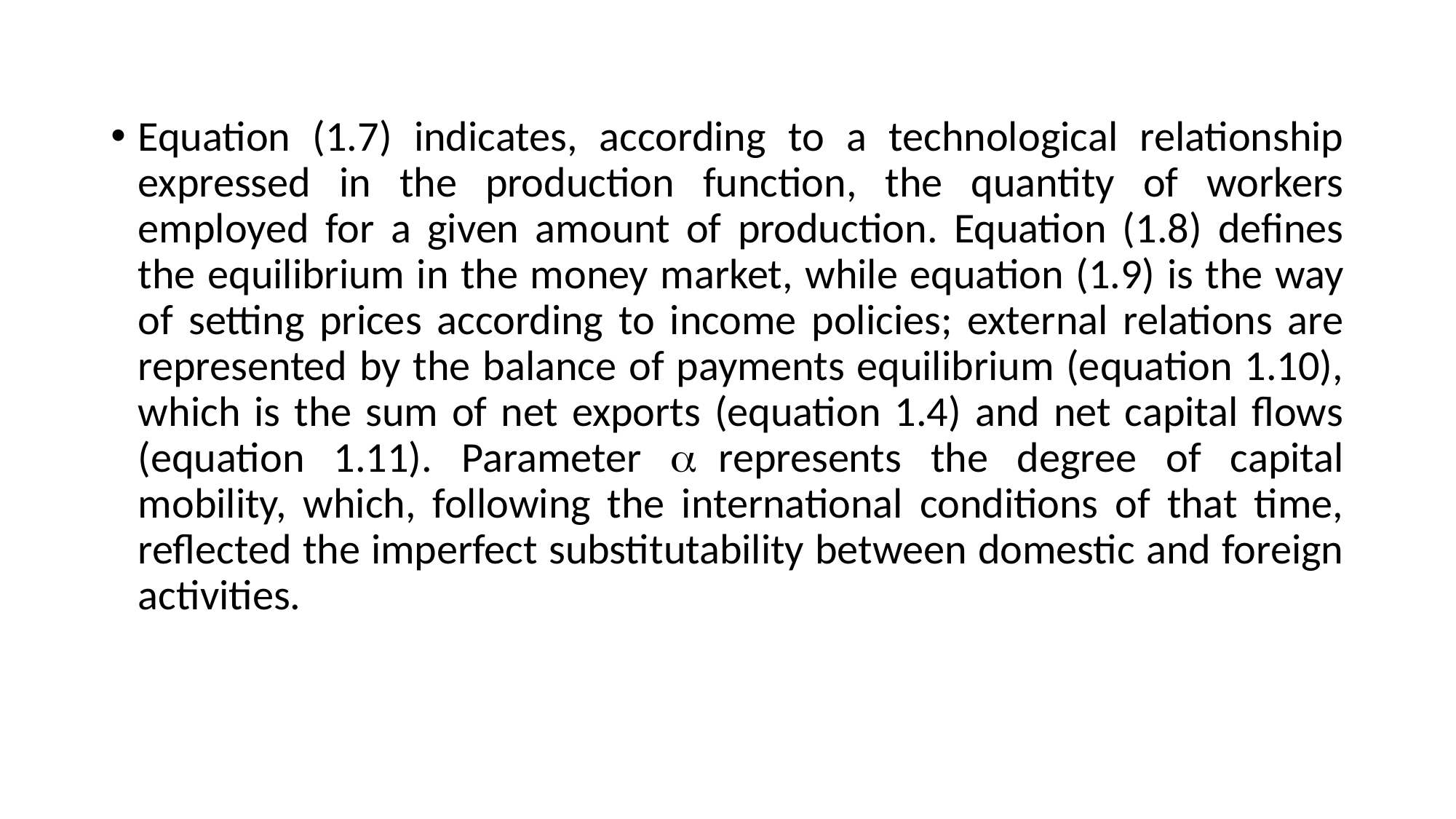

Equation (1.7) indicates, according to a technological relationship expressed in the production function, the quantity of workers employed for a given amount of production. Equation (1.8) defines the equilibrium in the money market, while equation (1.9) is the way of setting prices according to income policies; external relations are represented by the balance of payments equilibrium (equation 1.10), which is the sum of net exports (equation 1.4) and net capital flows (equation 1.11). Parameter α represents the degree of capital mobility, which, following the international conditions of that time, reflected the imperfect substitutability between domestic and foreign activities.